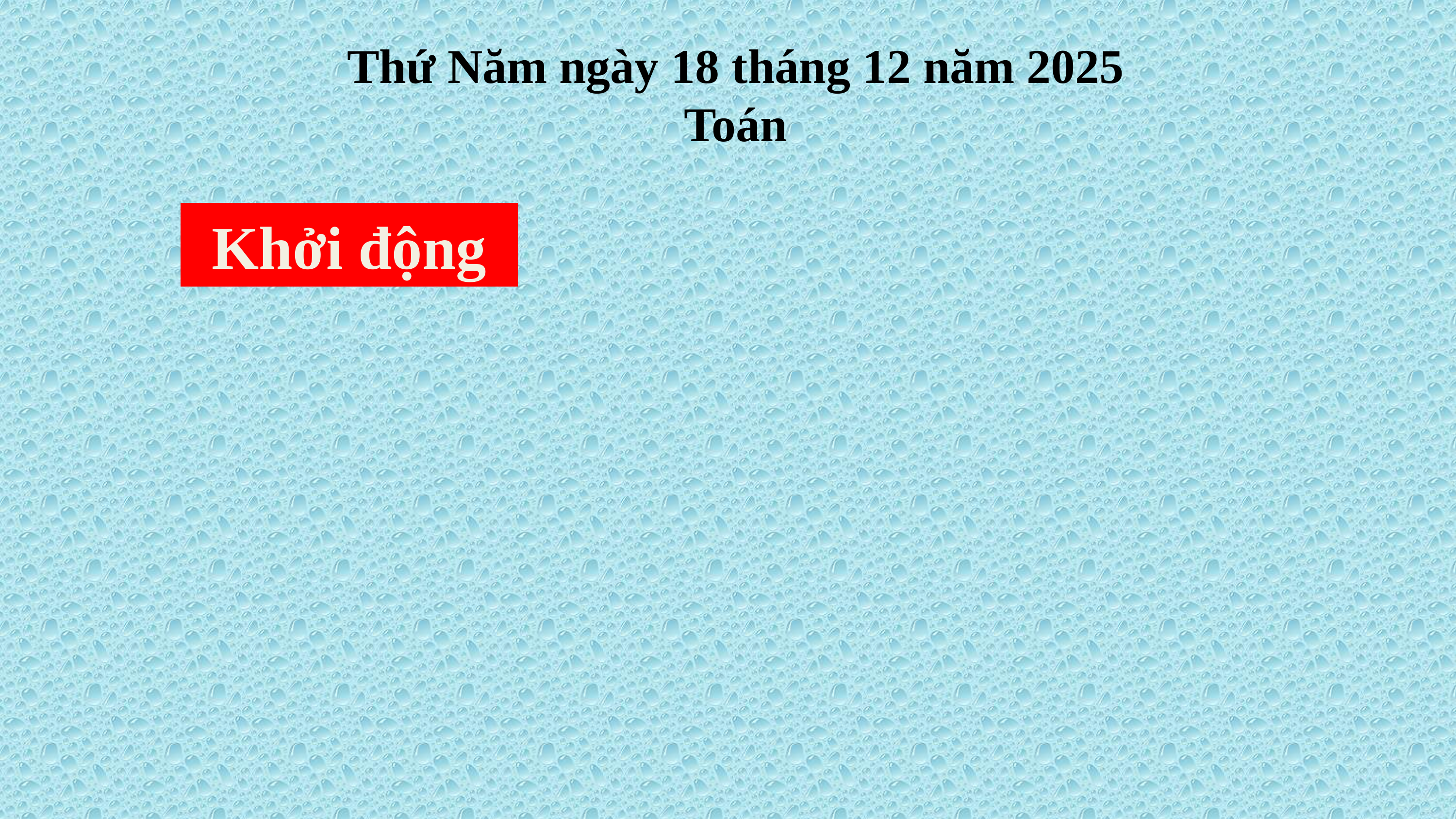

Thứ Năm ngày 18 tháng 12 năm 2025
Toán
Khởi động